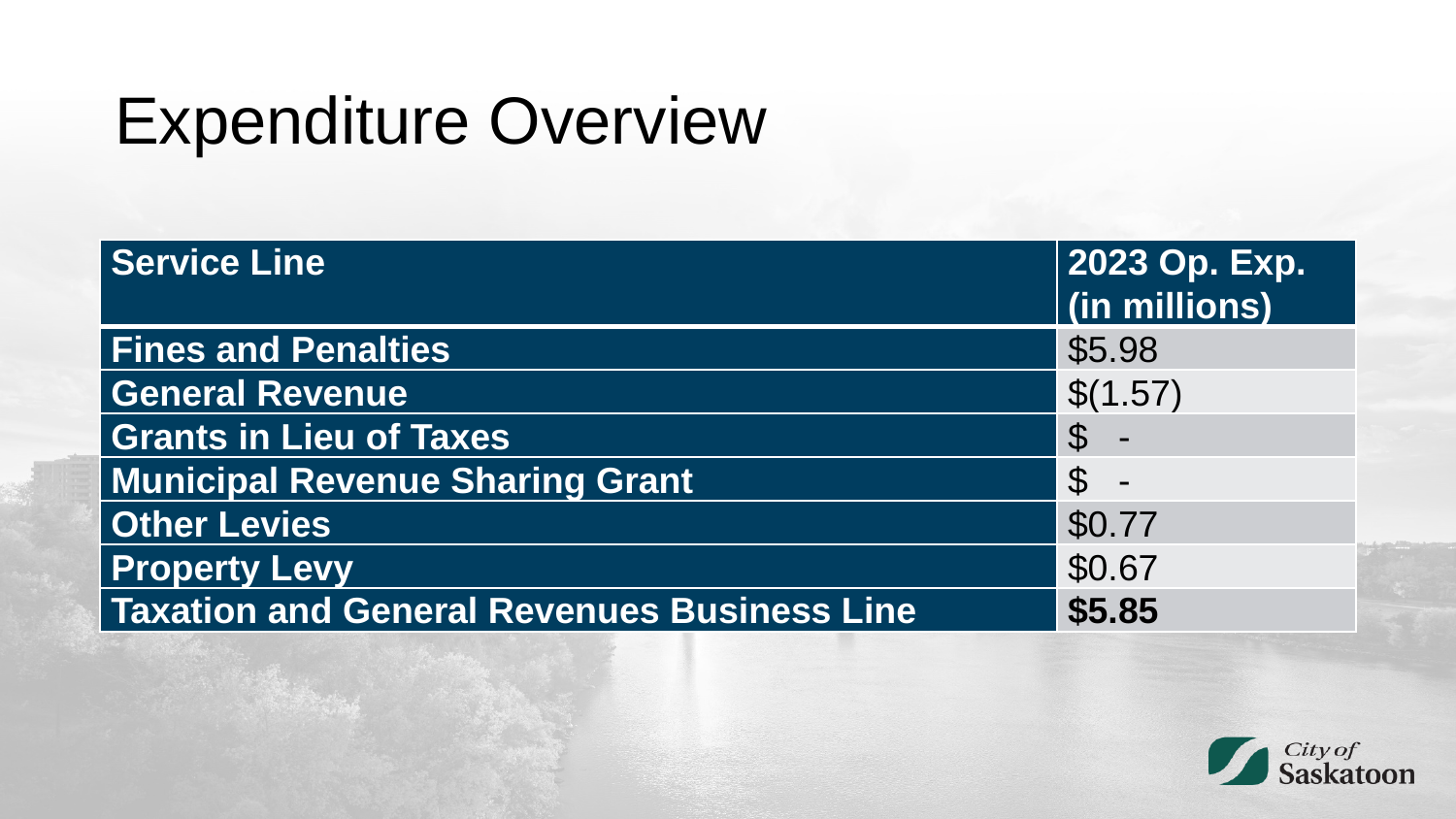

# Expenditure Overview
| Service Line | 2023 Op. Exp. (in millions) |
| --- | --- |
| Fines and Penalties | $5.98 |
| General Revenue | $(1.57) |
| Grants in Lieu of Taxes | $ - |
| Municipal Revenue Sharing Grant | $ - |
| Other Levies | $0.77 |
| Property Levy | $0.67 |
| Taxation and General Revenues Business Line | $5.85 |